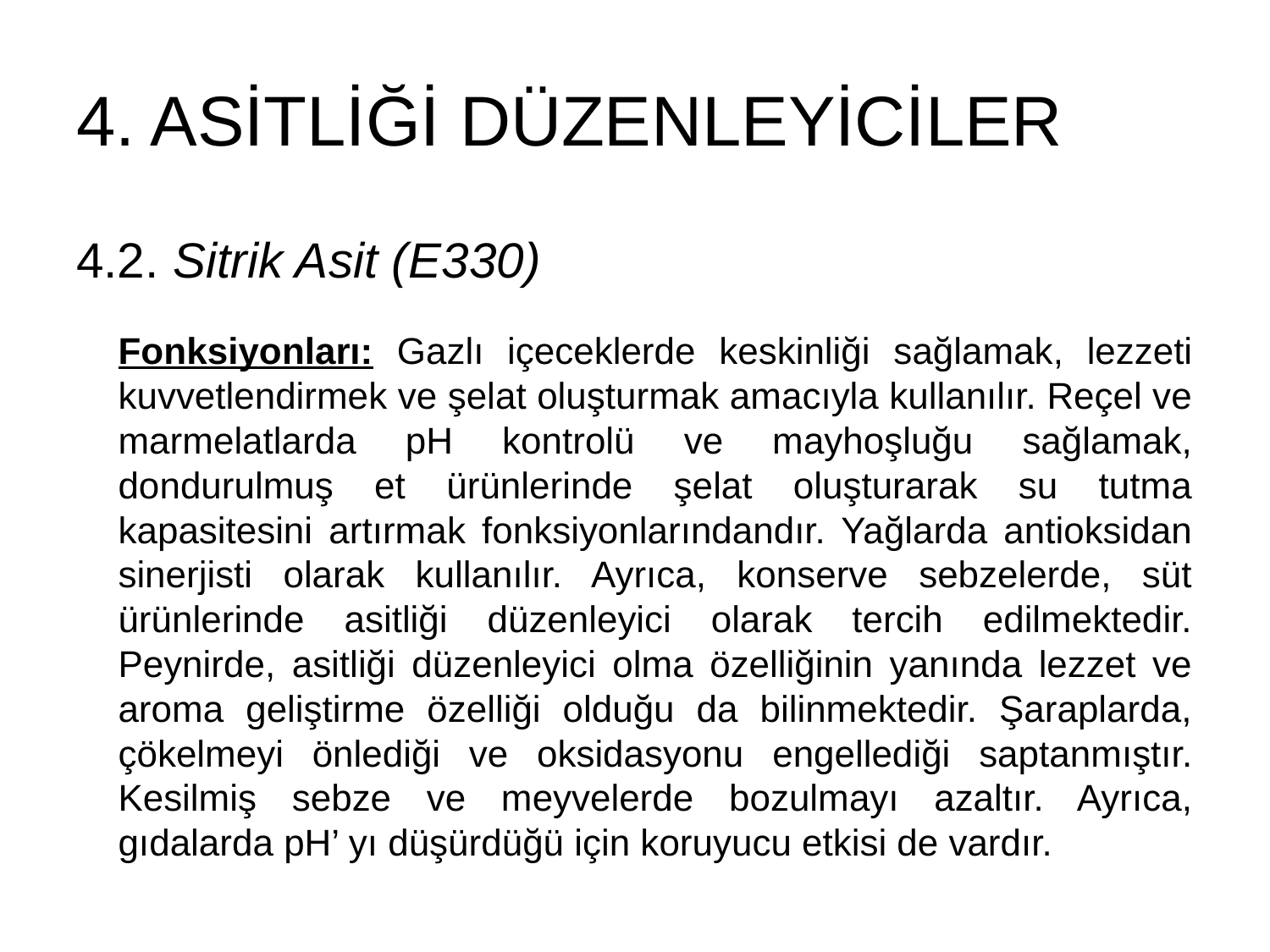

# 4. ASİTLİĞİ DÜZENLEYİCİLER
4.2. Sitrik Asit (E330)

Fonksiyonları: Gazlı içeceklerde keskinliği sağlamak, lezzeti kuvvetlendirmek ve şelat oluşturmak amacıyla kullanılır. Reçel ve marmelatlarda pH kontrolü ve mayhoşluğu sağlamak, dondurulmuş et ürünlerinde şelat oluşturarak su tutma kapasitesini artırmak fonksiyonlarındandır. Yağlarda antioksidan sinerjisti olarak kullanılır. Ayrıca, konserve sebzelerde, süt ürünlerinde asitliği düzenleyici olarak tercih edilmektedir. Peynirde, asitliği düzenleyici olma özelliğinin yanında lezzet ve aroma geliştirme özelliği olduğu da bilinmektedir. Şaraplarda, çökelmeyi önlediği ve oksidasyonu engellediği saptanmıştır. Kesilmiş sebze ve meyvelerde bozulmayı azaltır. Ayrıca, gıdalarda pH’ yı düşürdüğü için koruyucu etkisi de vardır.